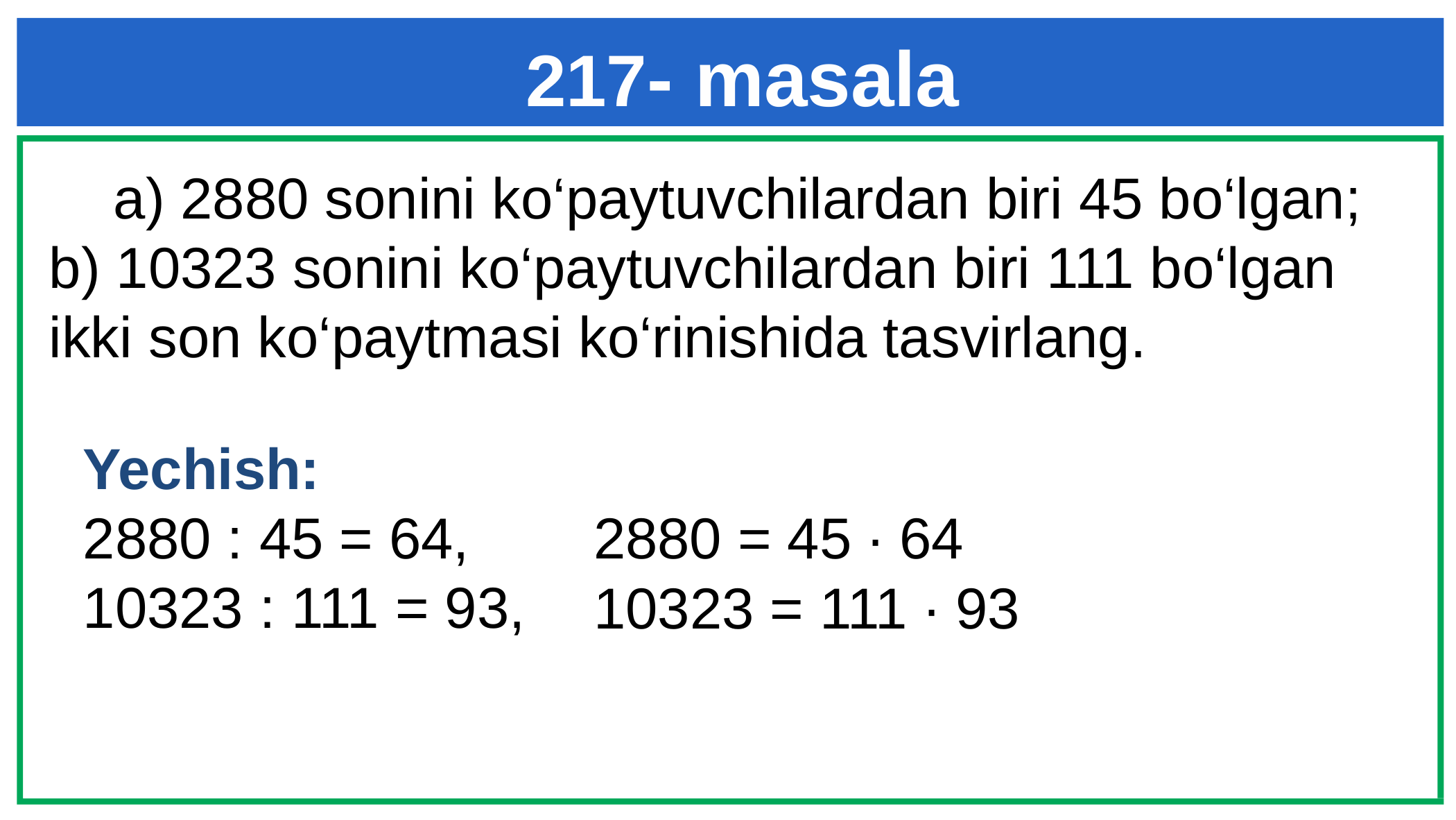

# 217- masala
    a) 2880 sonini ko‘paytuvchilardan biri 45 bo‘lgan;
b) 10323 sonini ko‘paytuvchilardan biri 111 bo‘lgan
ikki son ko‘paytmasi ko‘rinishida tasvirlang.
Yechish:
2880 : 45 = 64,
10323 : 111 = 93,
2880 = 45 ∙ 64
10323 = 111 ∙ 93